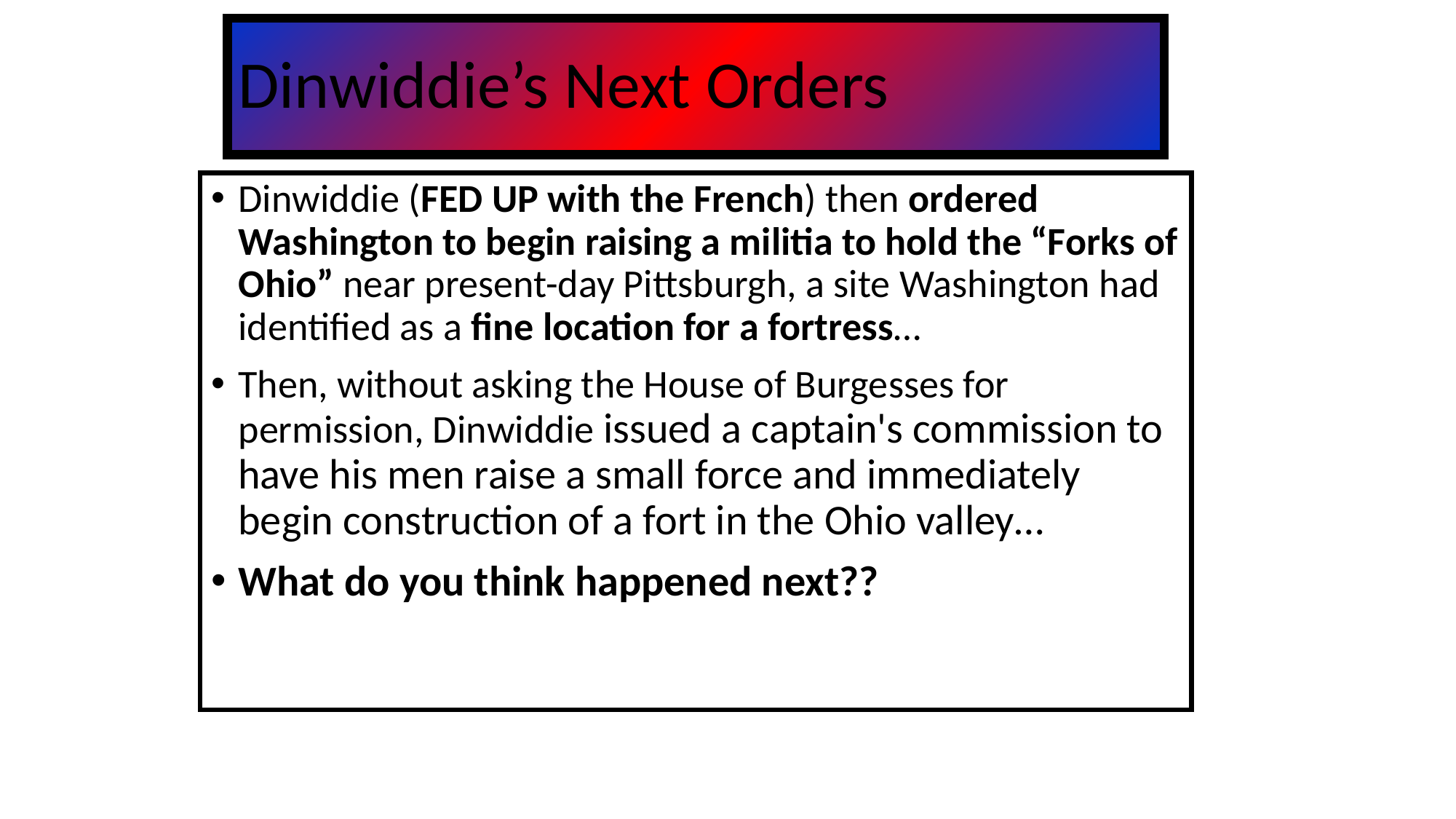

# Dinwiddie’s Next Orders
Dinwiddie (FED UP with the French) then ordered Washington to begin raising a militia to hold the “Forks of Ohio” near present-day Pittsburgh, a site Washington had identified as a fine location for a fortress…
Then, without asking the House of Burgesses for permission, Dinwiddie issued a captain's commission to have his men raise a small force and immediately begin construction of a fort in the Ohio valley…
What do you think happened next??